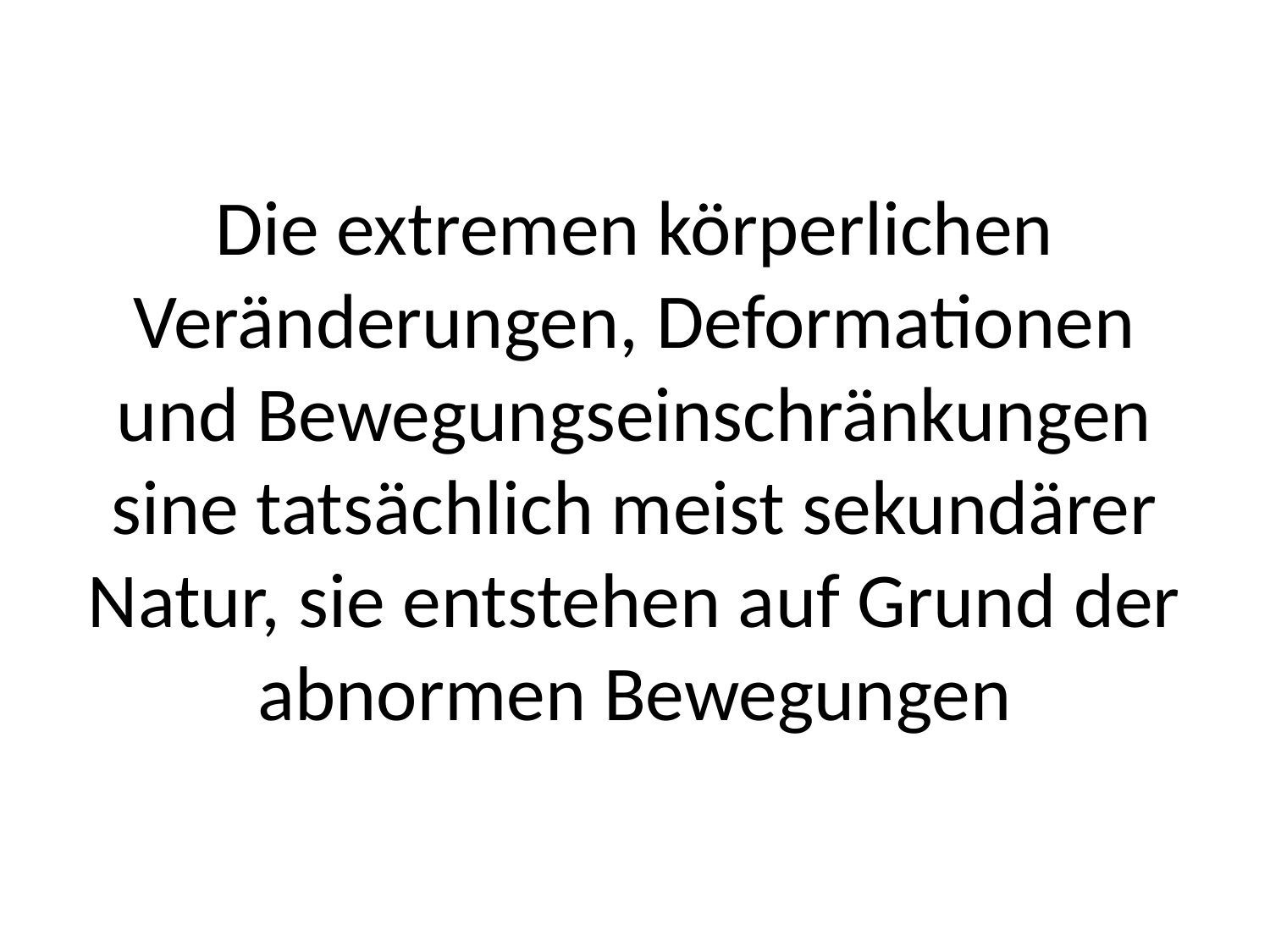

# Die extremen körperlichen Veränderungen, Deformationen und Bewegungseinschränkungen sine tatsächlich meist sekundärer Natur, sie entstehen auf Grund der abnormen Bewegungen